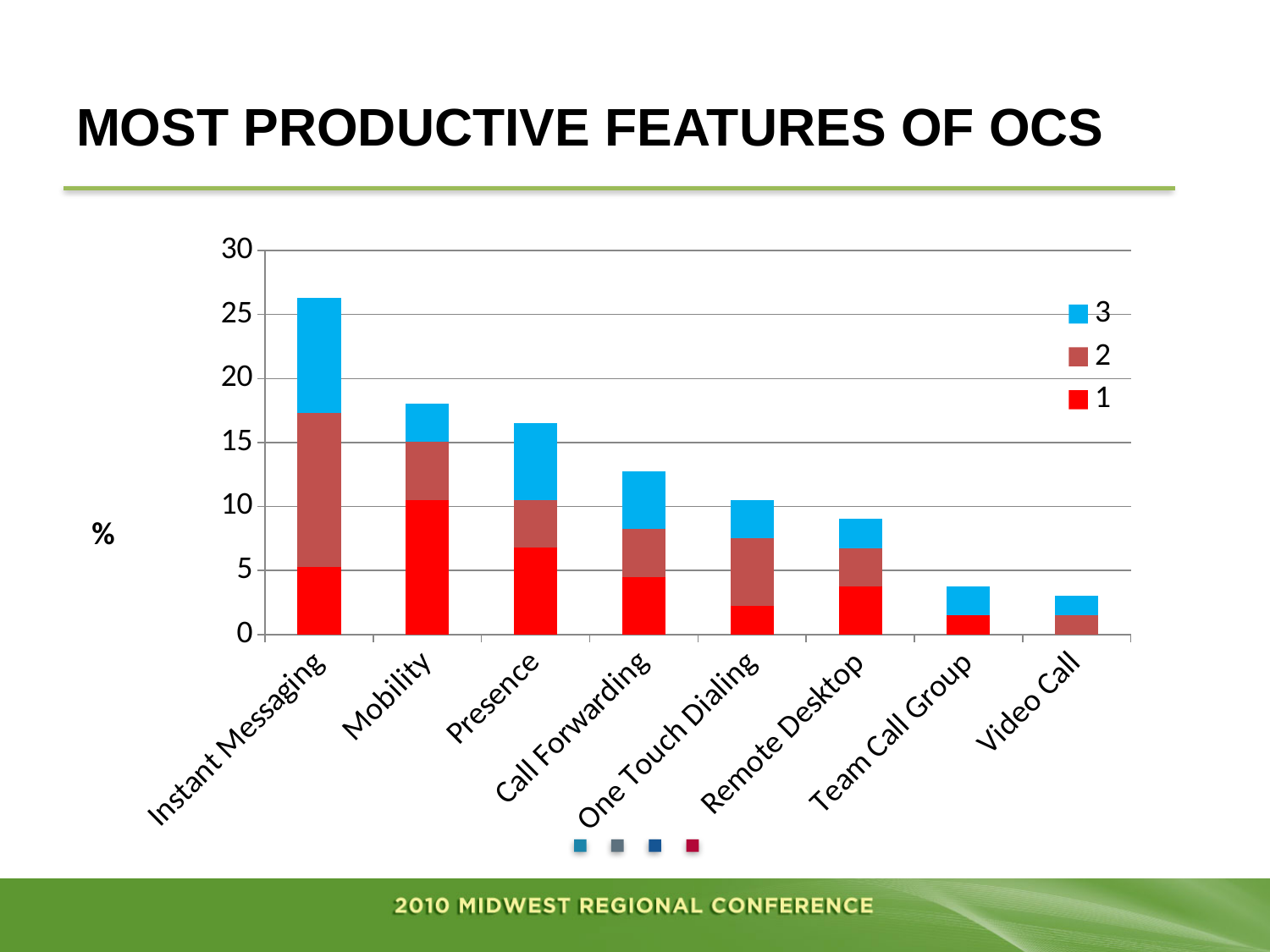

# Most Productive Features of OCS

### Chart

| Category | 1 | 2 | 3 |
|---|---|---|---|
| Instant Messaging | 5.26 | 12.03 | 9.02 |
| Mobility | 10.53 | 4.51 | 3.0 |
| Presence | 6.7700000000000005 | 3.7600000000000002 | 6.0 |
| Call Forwarding | 4.5 | 3.7600000000000002 | 4.5 |
| One Touch Dialing | 2.26 | 5.26 | 3.0 |
| Remote Desktop | 3.7600000000000002 | 3.0 | 2.26 |
| Team Call Group | 1.5 | 0.0 | 2.26 |
| Video Call | 0.0 | 1.5 | 1.5 |